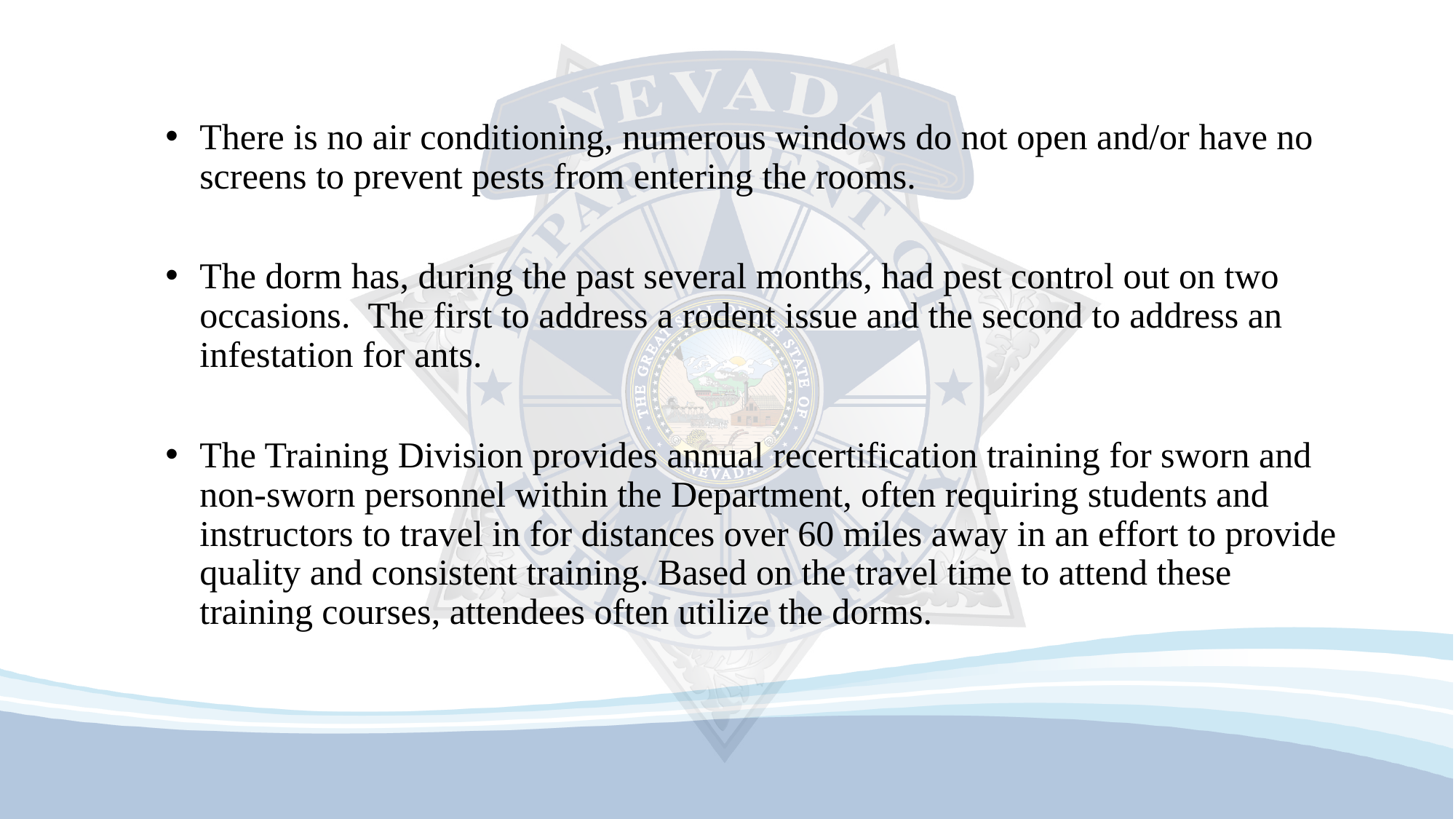

There is no air conditioning, numerous windows do not open and/or have no screens to prevent pests from entering the rooms.

The dorm has, during the past several months, had pest control out on two occasions.  The first to address a rodent issue and the second to address an infestation for ants.

The Training Division provides annual recertification training for sworn and non-sworn personnel within the Department, often requiring students and instructors to travel in for distances over 60 miles away in an effort to provide quality and consistent training. Based on the travel time to attend these training courses, attendees often utilize the dorms.